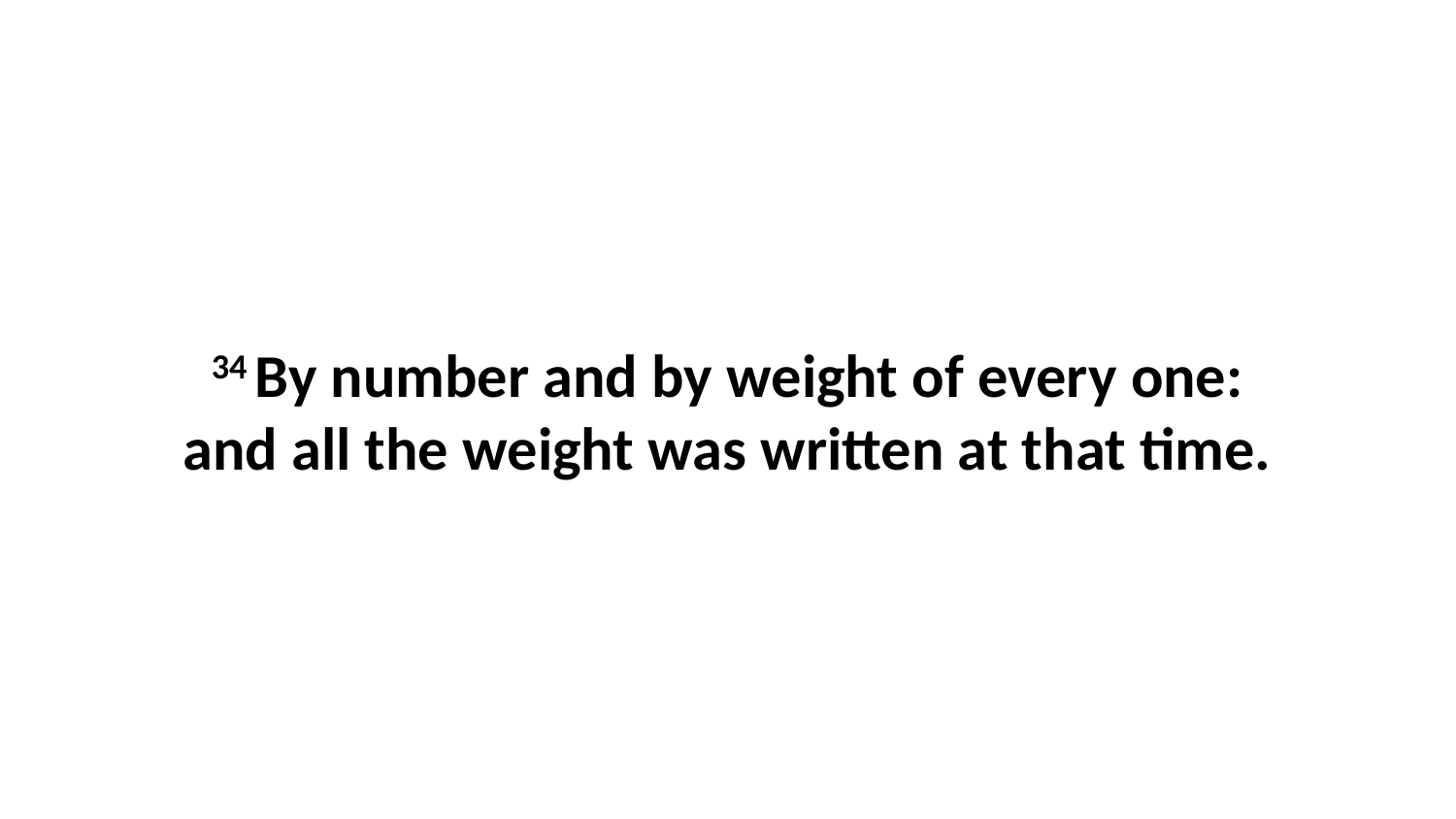

34 By number and by weight of every one: and all the weight was written at that time.